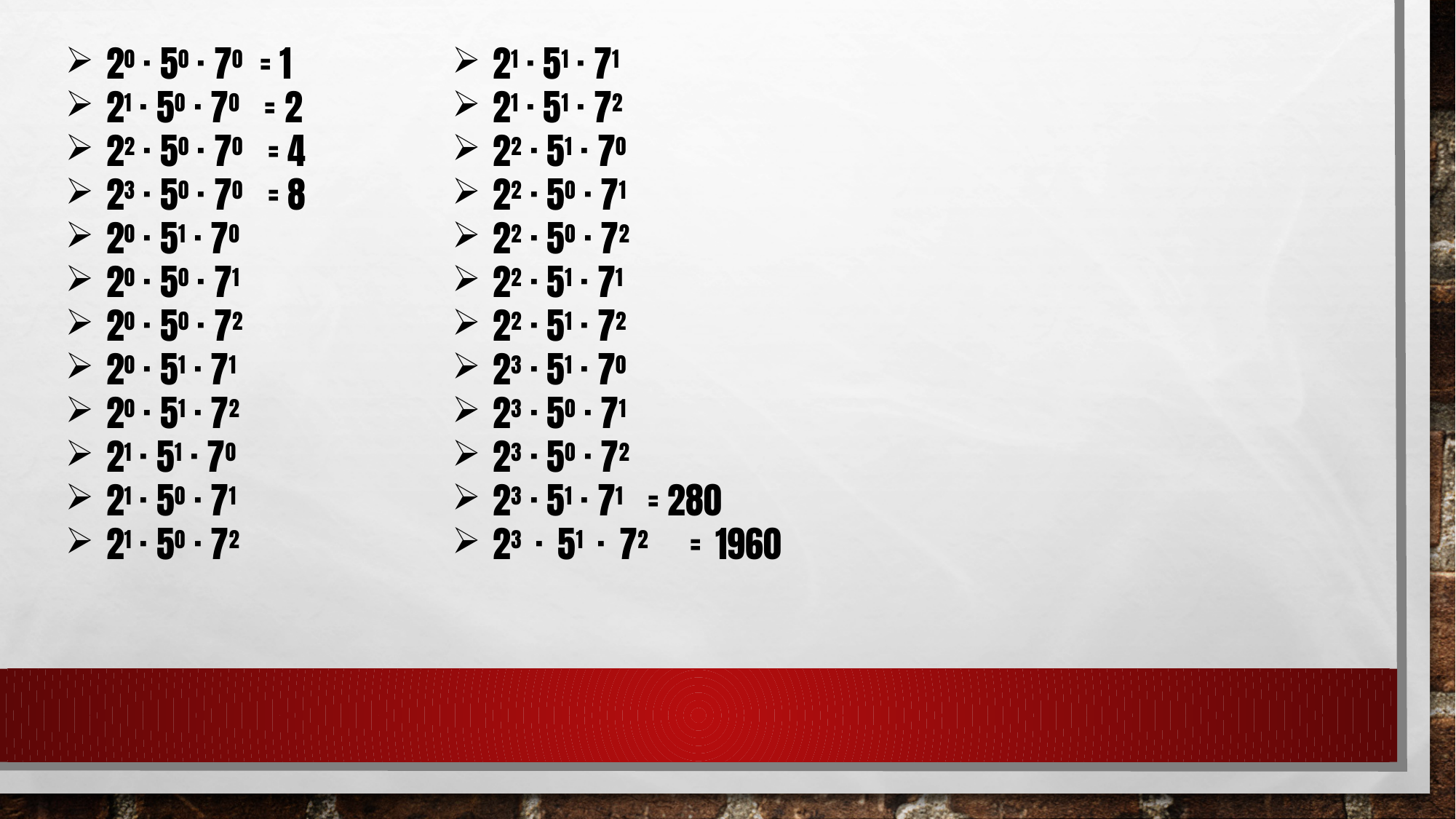

21 · 51 · 71
21 · 51 · 72
22 · 51 · 70
22 · 50 · 71
22 · 50 · 72
22 · 51 · 71
22 · 51 · 72
23 · 51 · 70
23 · 50 · 71
23 · 50 · 72
23 · 51 · 71   = 280
23 · 51 · 72   = 1960
20 · 50 · 70  = 1
21 · 50 · 70   = 2
22 · 50 · 70   = 4
23 · 50 · 70   = 8
20 · 51 · 70
20 · 50 · 71
20 · 50 · 72
20 · 51 · 71
20 · 51 · 72
21 · 51 · 70
21 · 50 · 71
21 · 50 · 72